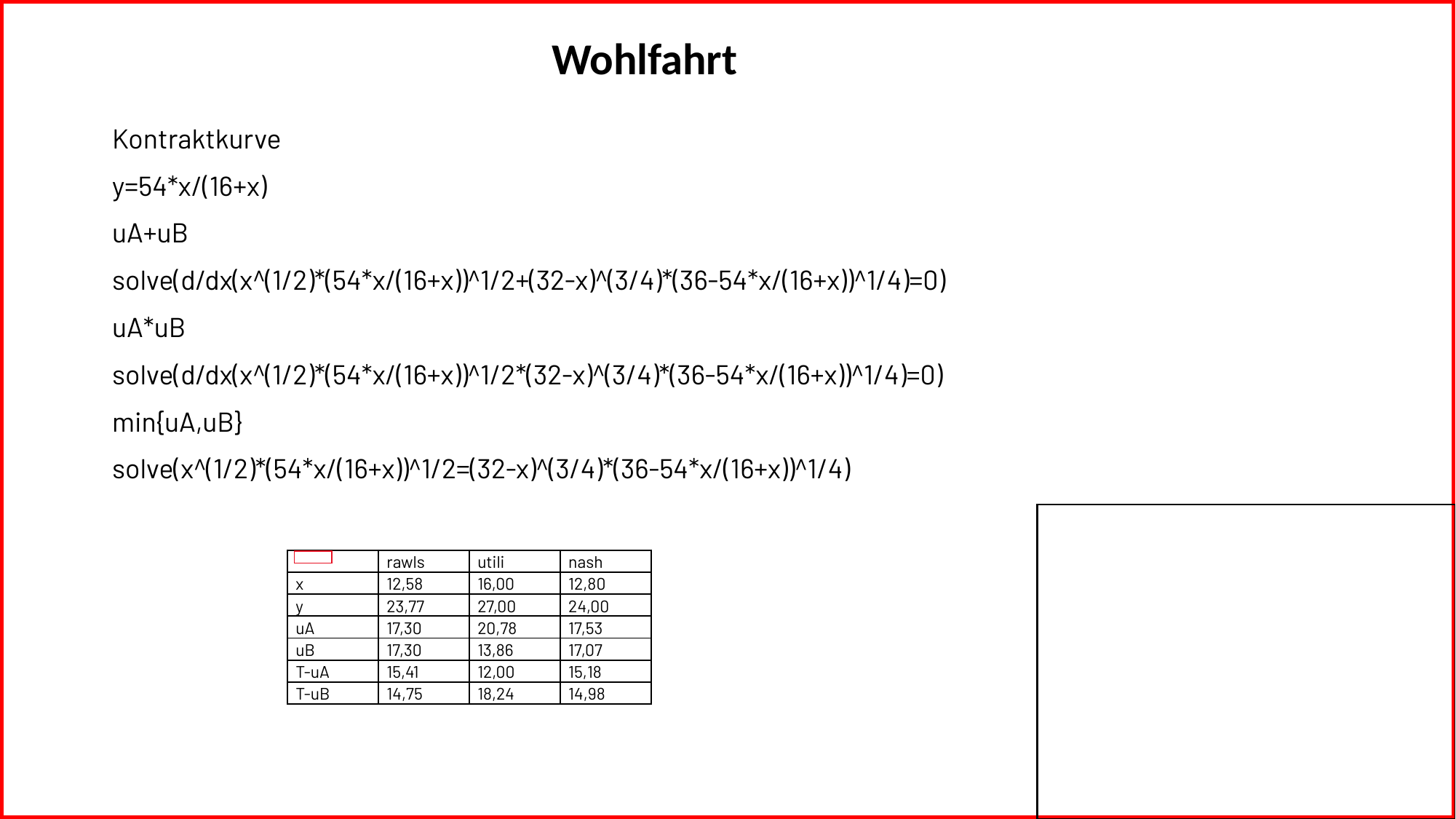

Wohlfahrt
Kontraktkurve
y=54*x/(16+x)
uA+uB
solve(d/dx(x^(1/2)*(54*x/(16+x))^1/2+(32-x)^(3/4)*(36-54*x/(16+x))^1/4)=0)
uA*uB
solve(d/dx(x^(1/2)*(54*x/(16+x))^1/2*(32-x)^(3/4)*(36-54*x/(16+x))^1/4)=0)
min{uA,uB}
solve(x^(1/2)*(54*x/(16+x))^1/2=(32-x)^(3/4)*(36-54*x/(16+x))^1/4)

|  | rawls | utili | nash |
| --- | --- | --- | --- |
| x | 12,58 | 16,00 | 12,80 |
| y | 23,77 | 27,00 | 24,00 |
| uA | 17,30 | 20,78 | 17,53 |
| uB | 17,30 | 13,86 | 17,07 |
| T-uA | 15,41 | 12,00 | 15,18 |
| T-uB | 14,75 | 18,24 | 14,98 |